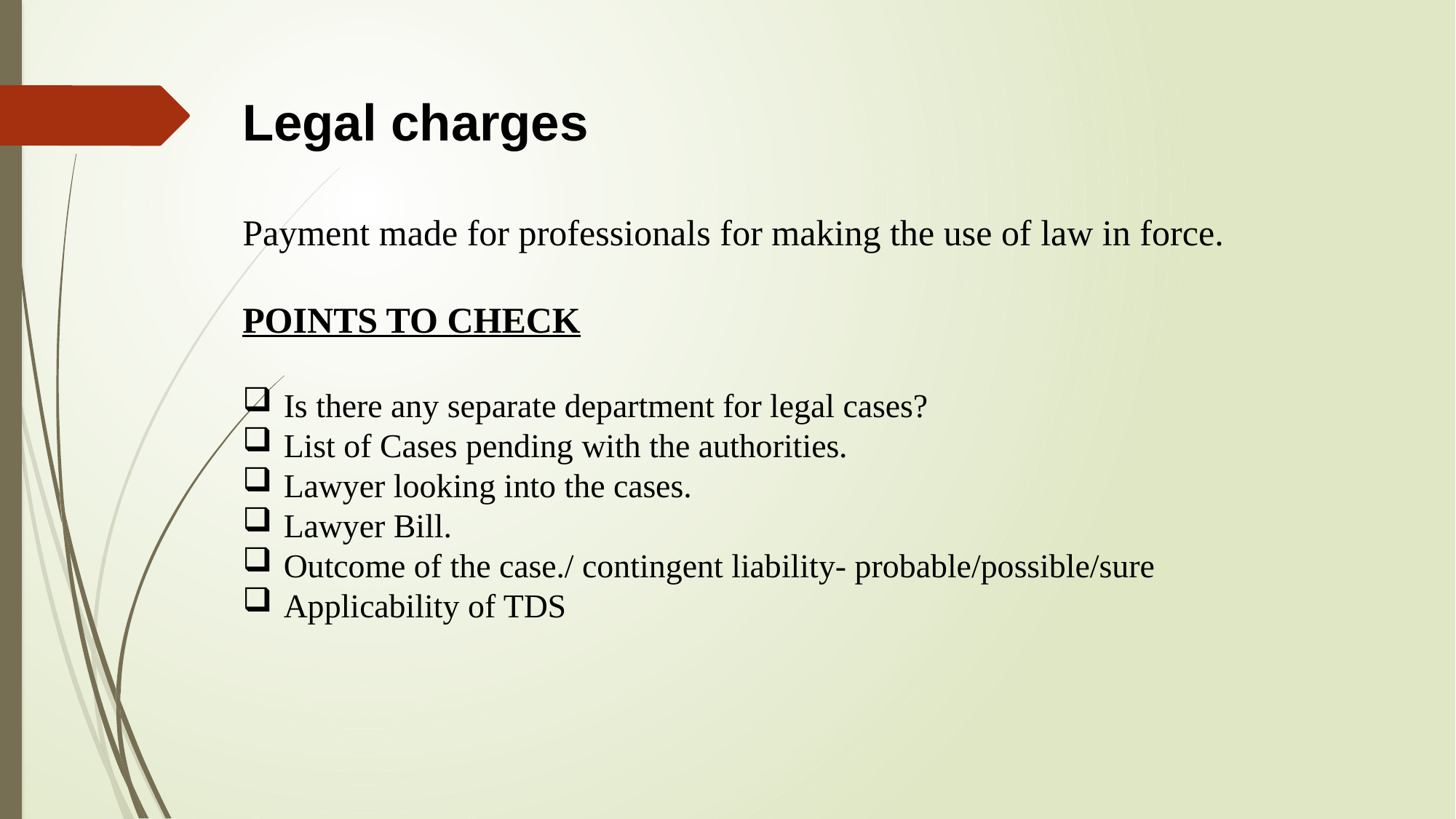

Legal charges

Payment made for professionals for making the use of law in force.

POINTS TO CHECK

Is there any separate department for legal cases?
List of Cases pending with the authorities.
Lawyer looking into the cases.
Lawyer Bill.
Outcome of the case./ contingent liability- probable/possible/sure
Applicability of TDS